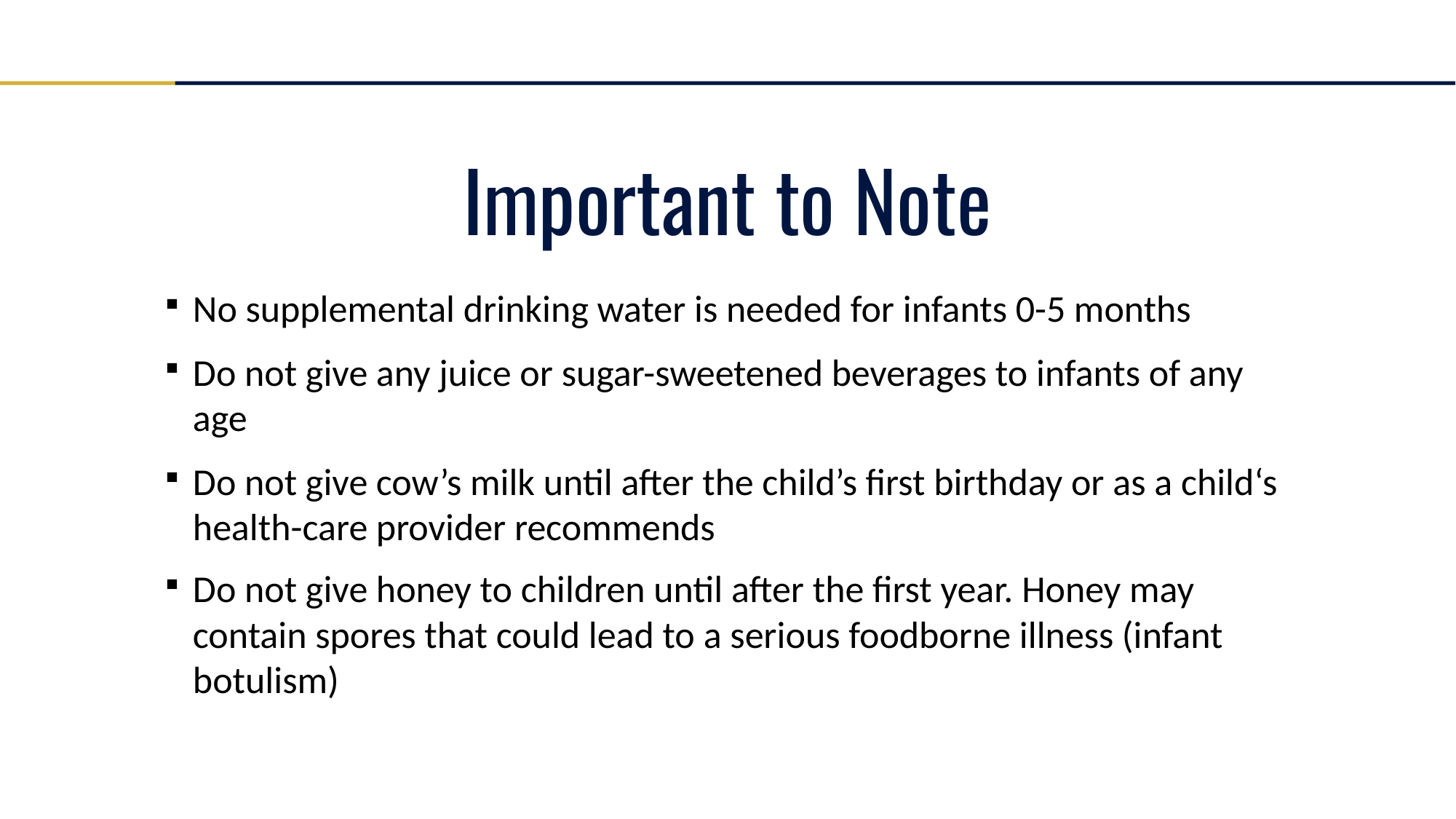

Important to Note
No supplemental drinking water is needed for infants 0-5 months

Do not give any juice or sugar-sweetened beverages to infants of any age

Do not give cow’s milk until after the child’s first birthday or as a child‘s health-care provider recommends

Do not give honey to children until after the first year. Honey may contain spores that could lead to a serious foodborne illness (infant botulism)